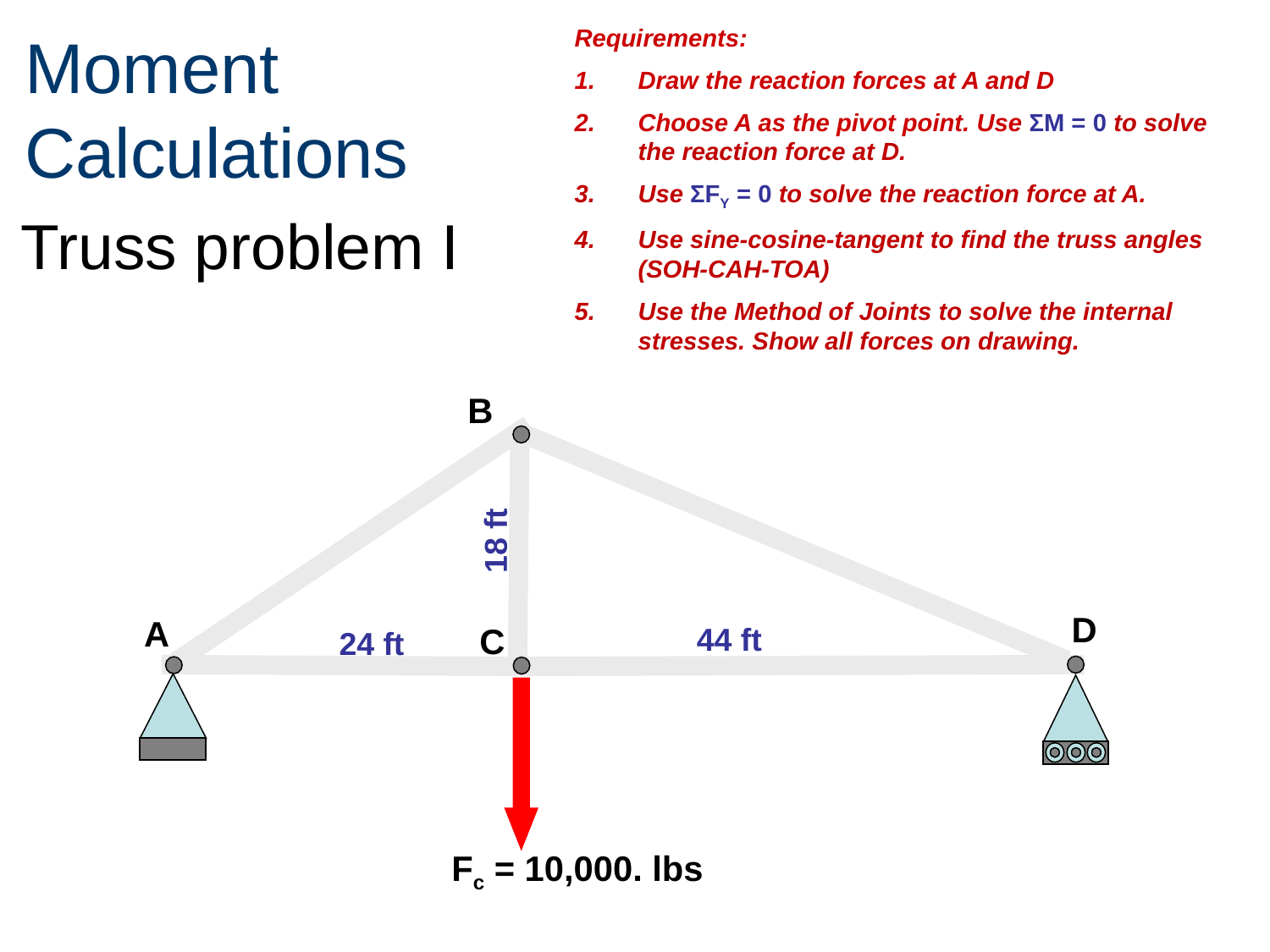

Requirements:
Draw the reaction forces at A and D
Choose A as the pivot point. Use ΣM = 0 to solve the reaction force at D.
Use ΣFY = 0 to solve the reaction force at A.
Use sine-cosine-tangent to find the truss angles (SOH-CAH-TOA)
Use the Method of Joints to solve the internal stresses. Show all forces on drawing.
# Moment Calculations
	Truss problem I
B

18 ft
D
A
C
44 ft
24 ft

Fc = 10,000. lbs